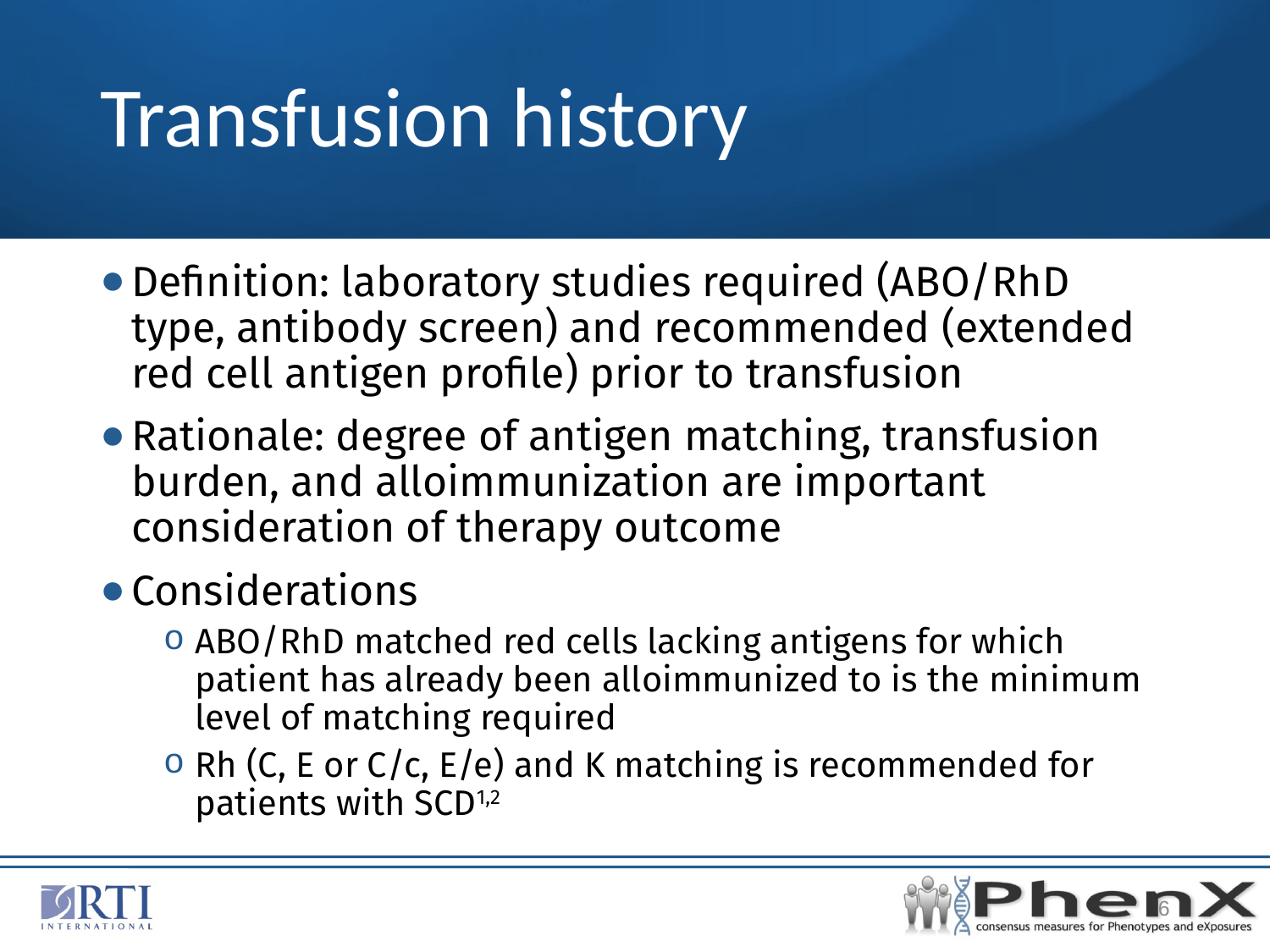

# Transfusion history
Definition: laboratory studies required (ABO/RhD type, antibody screen) and recommended (extended red cell antigen profile) prior to transfusion
Rationale: degree of antigen matching, transfusion burden, and alloimmunization are important consideration of therapy outcome
Considerations
ABO/RhD matched red cells lacking antigens for which patient has already been alloimmunized to is the minimum level of matching required
Rh (C, E or C/c, E/e) and K matching is recommended for patients with SCD1,2

6